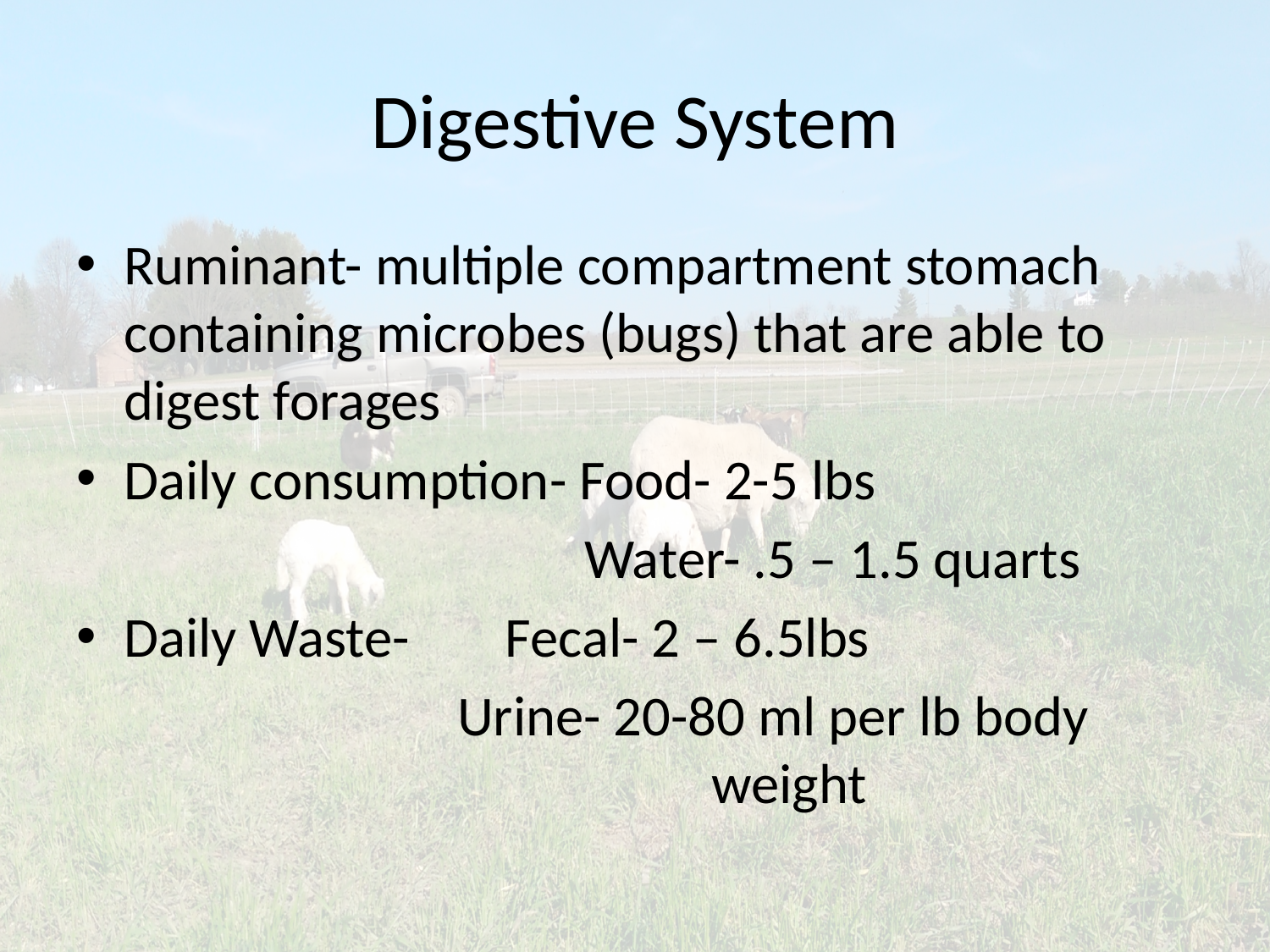

# Digestive System
Ruminant- multiple compartment stomach containing microbes (bugs) that are able to digest forages
Daily consumption- Food- 2-5 lbs
				Water- .5 – 1.5 quarts
Daily Waste-	Fecal- 2 – 6.5lbs
			Urine- 20-80 ml per lb body 					weight